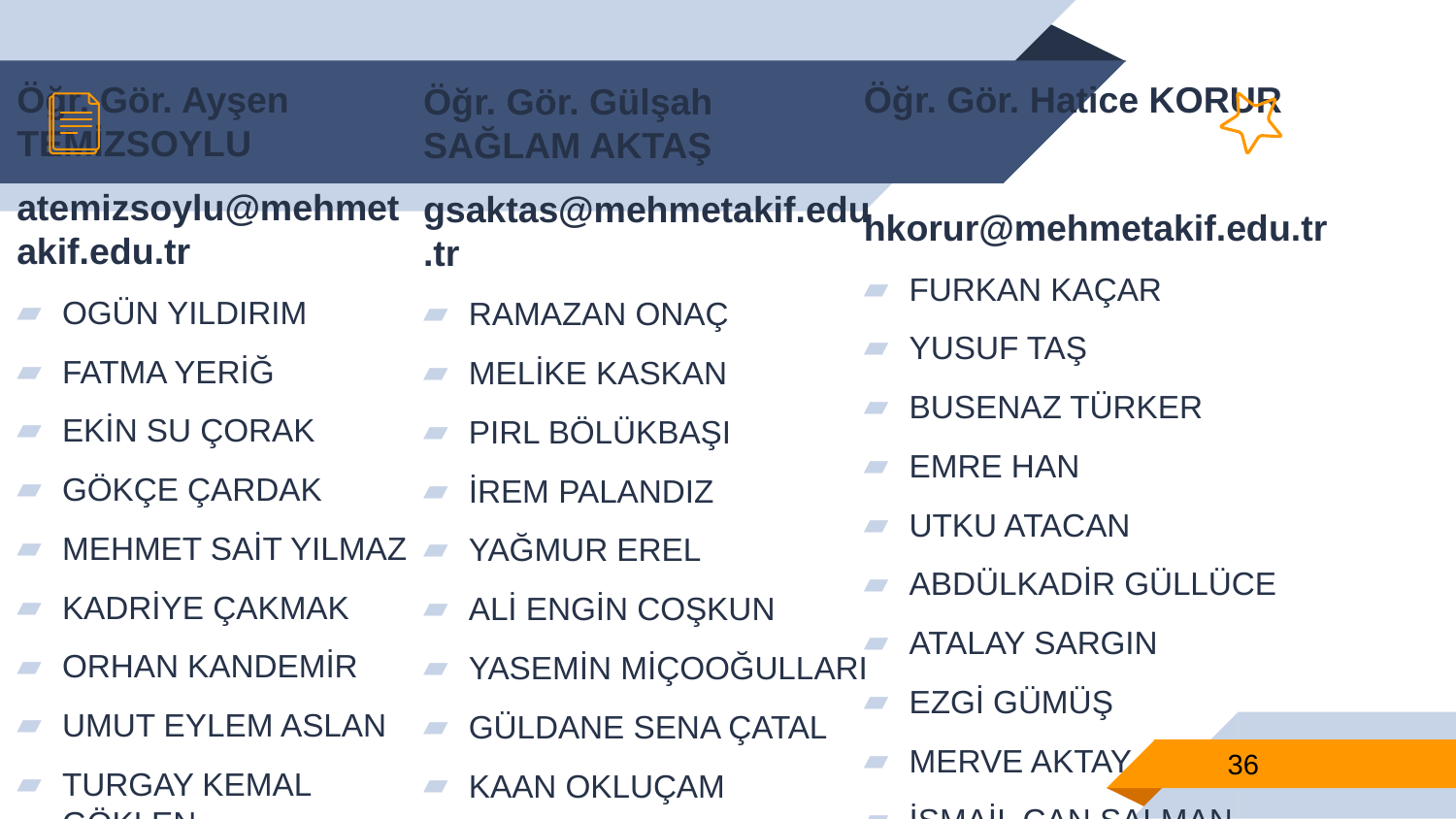

Öğr. Gör. Gülşah SAĞLAM AKTAŞ
gsaktas@mehmetakif.edu.tr
RAMAZAN ONAÇ
MELİKE KASKAN
PIRL BÖLÜKBAŞI
İREM PALANDIZ
YAĞMUR EREL
ALİ ENGİN COŞKUN
YASEMİN MİÇOOĞULLARI
GÜLDANE SENA ÇATAL
KAAN OKLUÇAM
OSMAN ERÇİN
EFE GENÇLER

Öğr. Gör. Ayşen TEMİZSOYLU
atemizsoylu@mehmetakif.edu.tr
OGÜN YILDIRIM
FATMA YERİĞ
EKİN SU ÇORAK
GÖKÇE ÇARDAK
MEHMET SAİT YILMAZ
KADRİYE ÇAKMAK
ORHAN KANDEMİR
UMUT EYLEM ASLAN
TURGAY KEMAL GÖKLEN
BERFİN VESİLE SARI
BEYZA NUR LAHAÇLAR

Öğr. Gör. Hatice KORUR

hkorur@mehmetakif.edu.tr
FURKAN KAÇAR
YUSUF TAŞ
BUSENAZ TÜRKER
EMRE HAN
UTKU ATACAN
ABDÜLKADİR GÜLLÜCE
ATALAY SARGIN
EZGİ GÜMÜŞ
MERVE AKTAY
İSMAİL CAN SALMAN
EDA ARICI

36